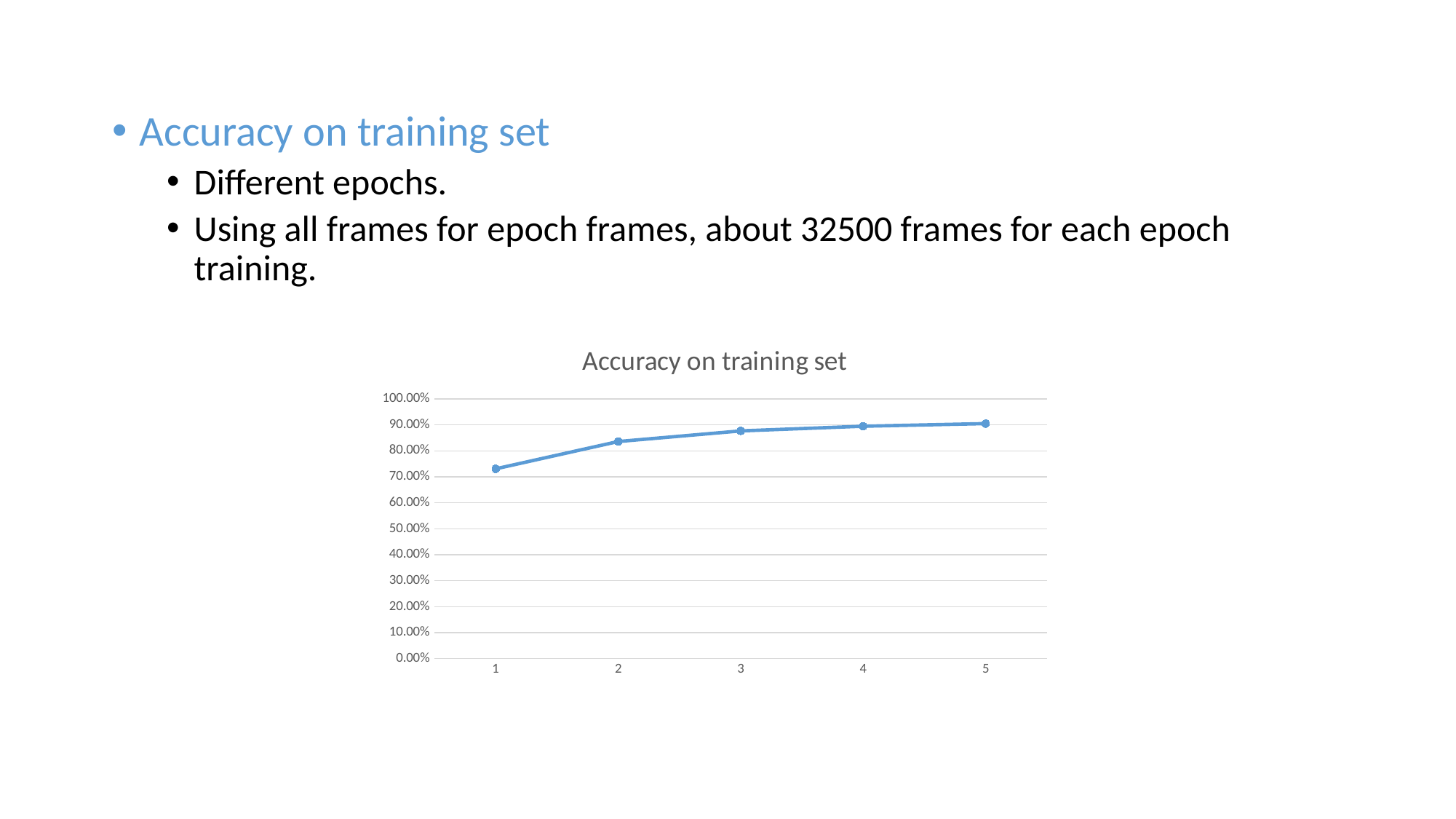

Accuracy on training set
Different epochs.
Using all frames for epoch frames, about 32500 frames for each epoch training.

### Chart: Accuracy on training set

| Category |  |
|---|---|